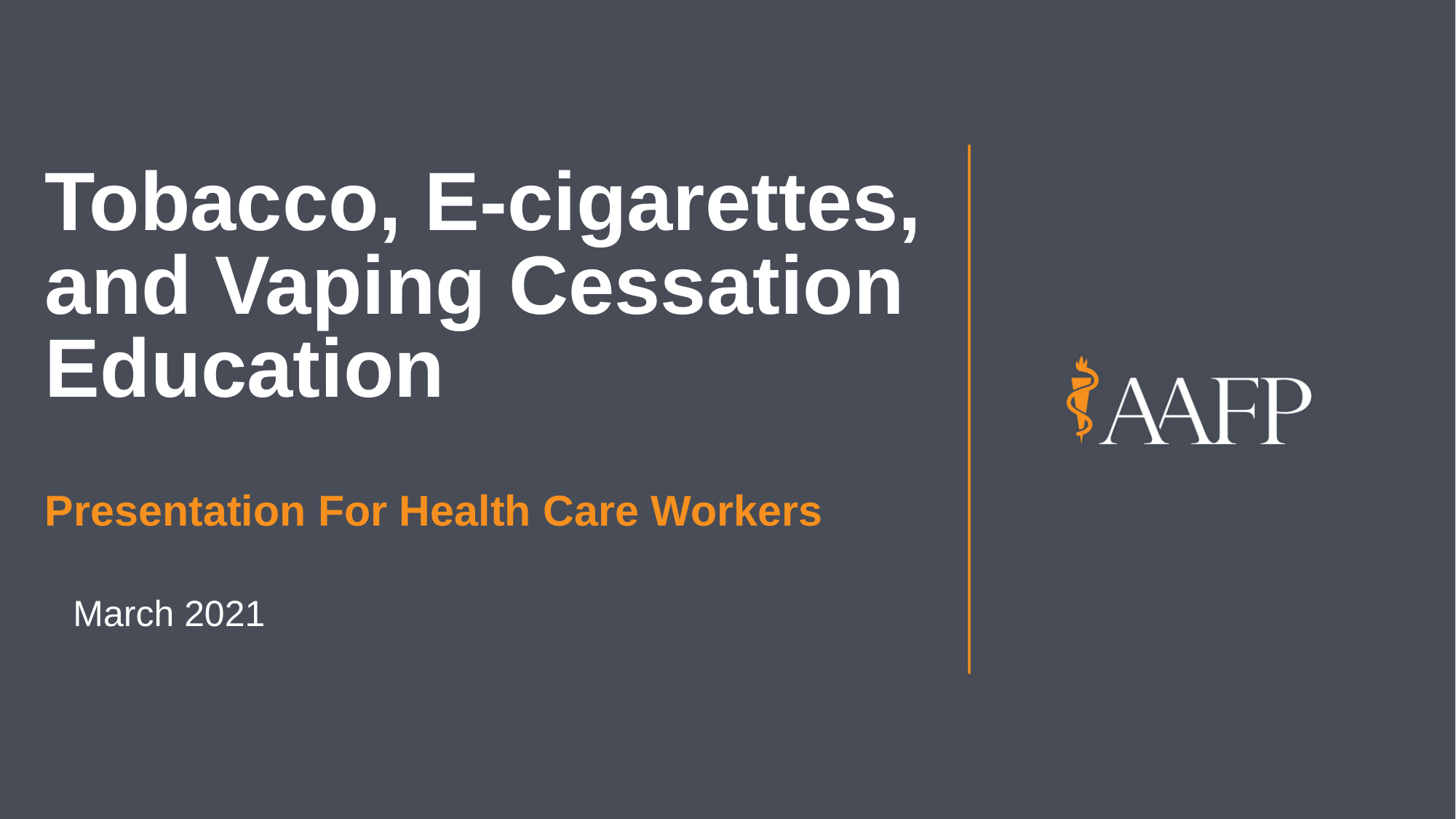

# Tobacco, E-cigarettes, and Vaping Cessation Education
Presentation For Health Care Workers
March 2021